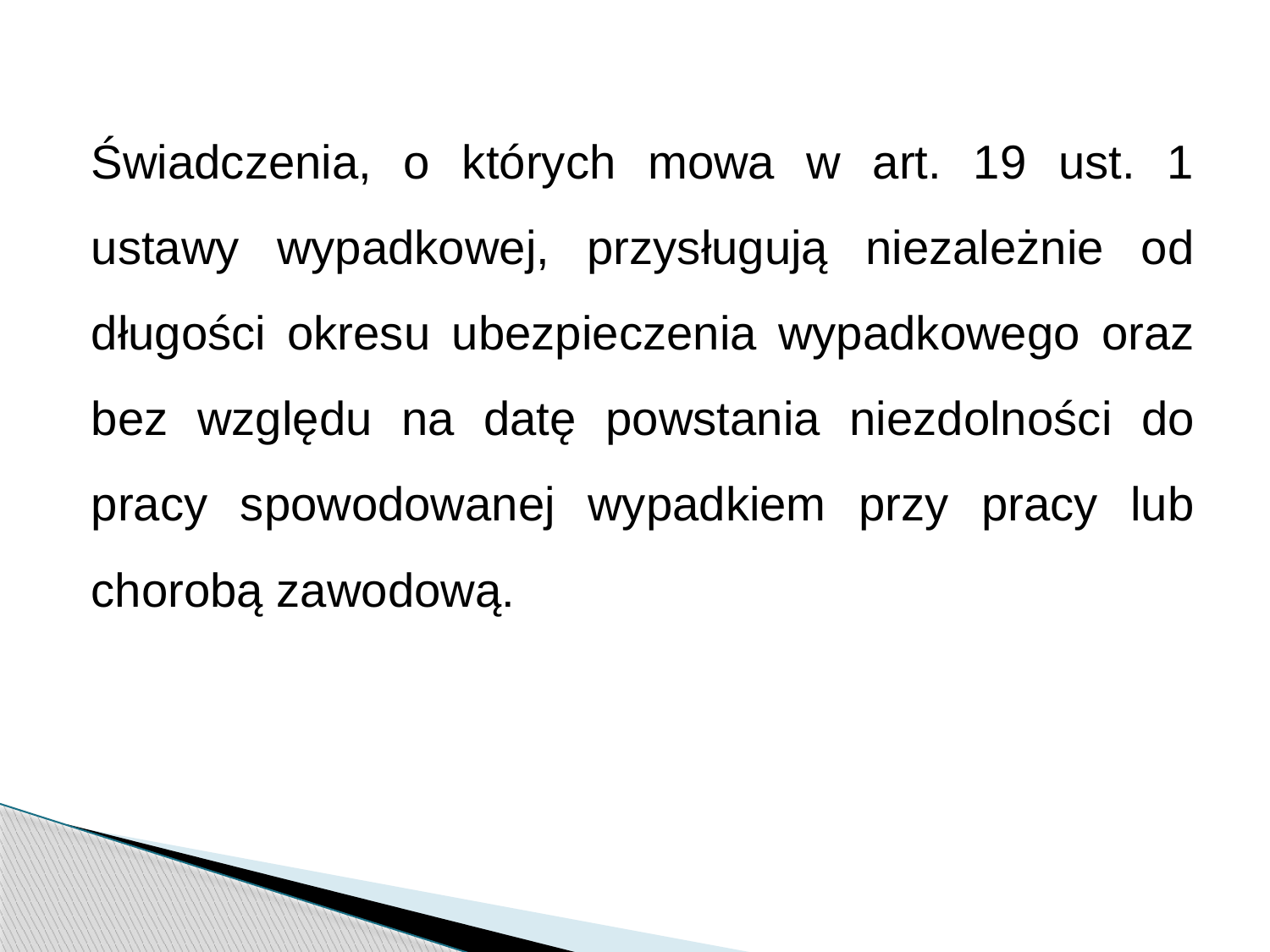

Świadczenia, o których mowa w art. 19 ust. 1 ustawy wypadkowej, przysługują niezależnie od długości okresu ubezpieczenia wypadkowego oraz bez względu na datę powstania niezdolności do pracy spowodowanej wypadkiem przy pracy lub chorobą zawodową.